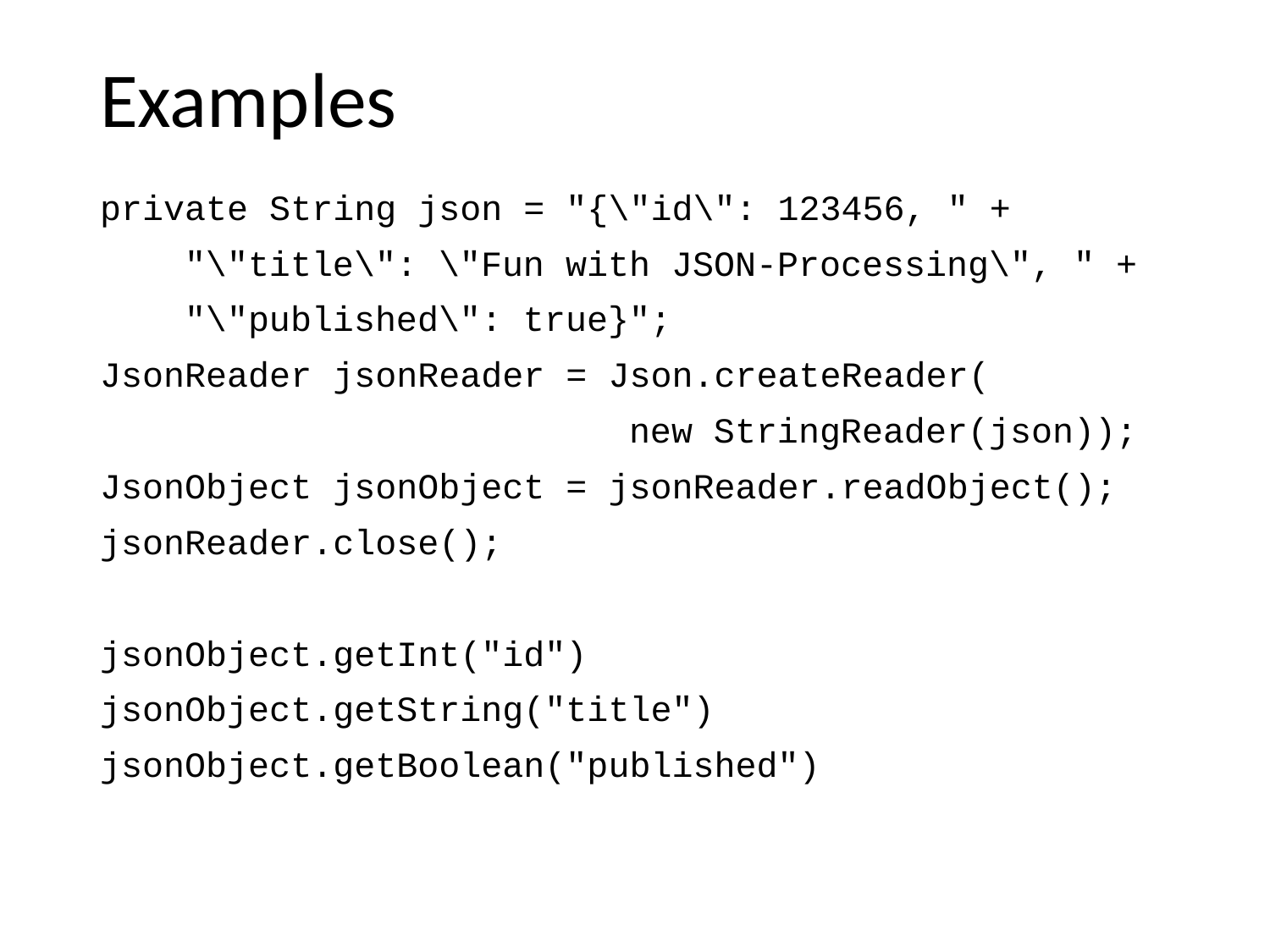

# Examples
private String json = "{\"id\": 123456, " +
    "\"title\": \"Fun with JSON-Processing\", " +
    "\"published\": true}";
JsonReader jsonReader = Json.createReader(
                         new StringReader(json));
JsonObject jsonObject = jsonReader.readObject();
jsonReader.close();

jsonObject.getInt("id")
jsonObject.getString("title")
jsonObject.getBoolean("published")